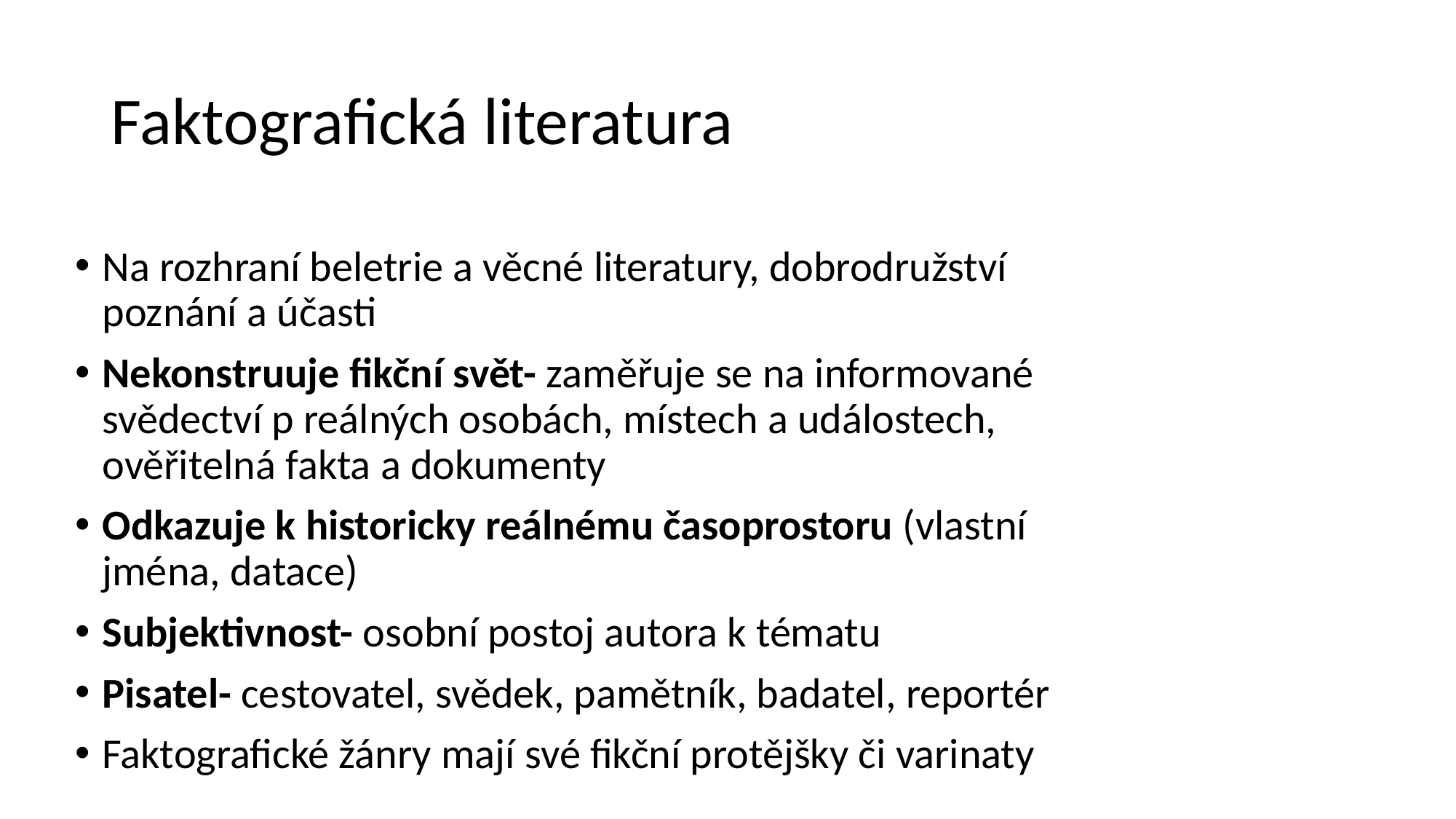

# Faktografická literatura
Na rozhraní beletrie a věcné literatury, dobrodružství poznání a účasti
Nekonstruuje fikční svět- zaměřuje se na informované svědectví p reálných osobách, místech a událostech, ověřitelná fakta a dokumenty
Odkazuje k historicky reálnému časoprostoru (vlastní jména, datace)
Subjektivnost- osobní postoj autora k tématu
Pisatel- cestovatel, svědek, pamětník, badatel, reportér
Faktografické žánry mají své fikční protějšky či varinaty